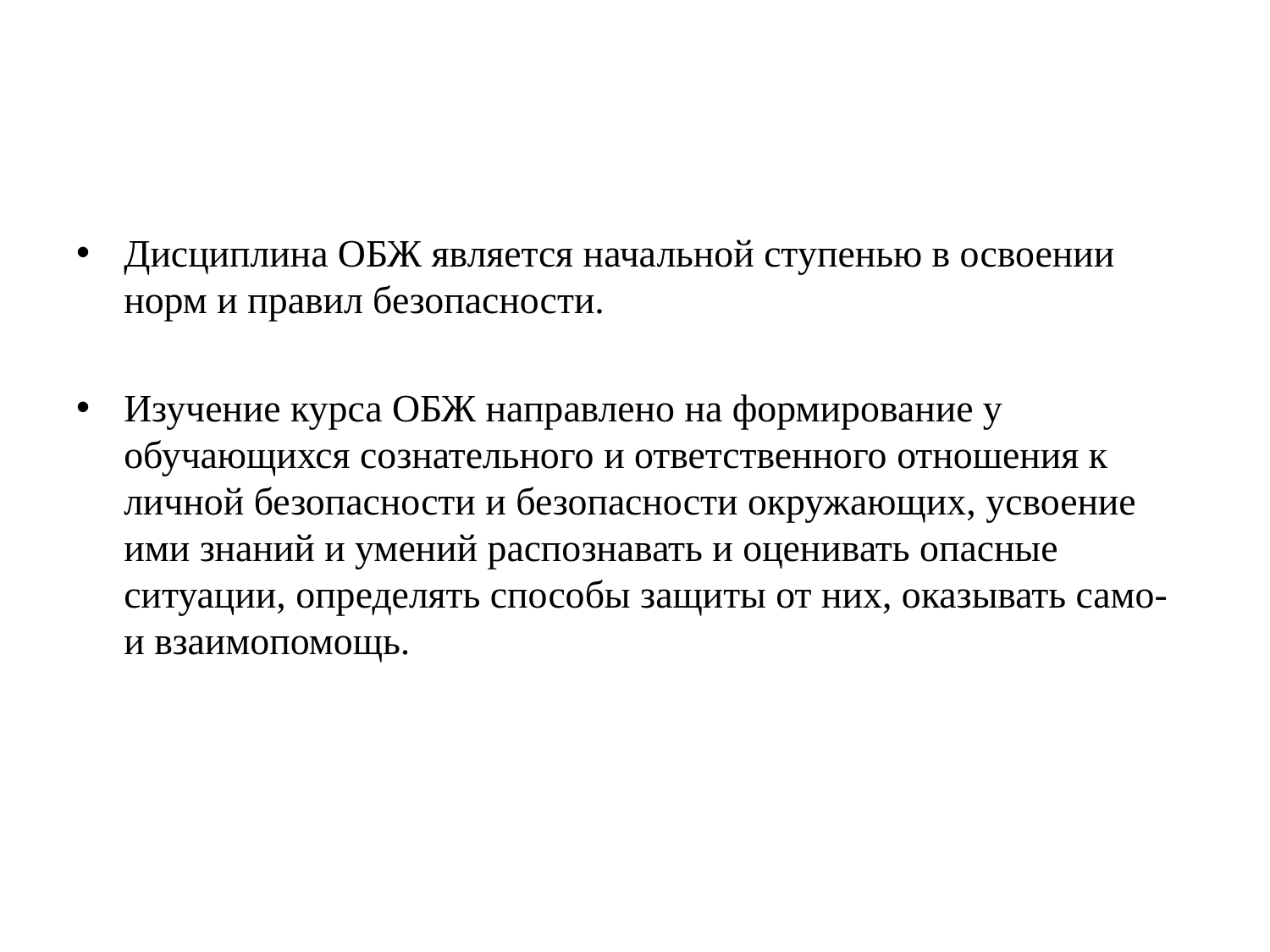

#
Дисциплина ОБЖ является начальной ступенью в освоении норм и правил безопасности.

Изучение курса ОБЖ направлено на формирование у обучающихся сознательного и ответственного отношения к личной безопасности и безопасности окружающих, усвоение ими знаний и умений распознавать и оценивать опасные ситуации, определять способы защиты от них, оказывать само- и взаимопомощь.